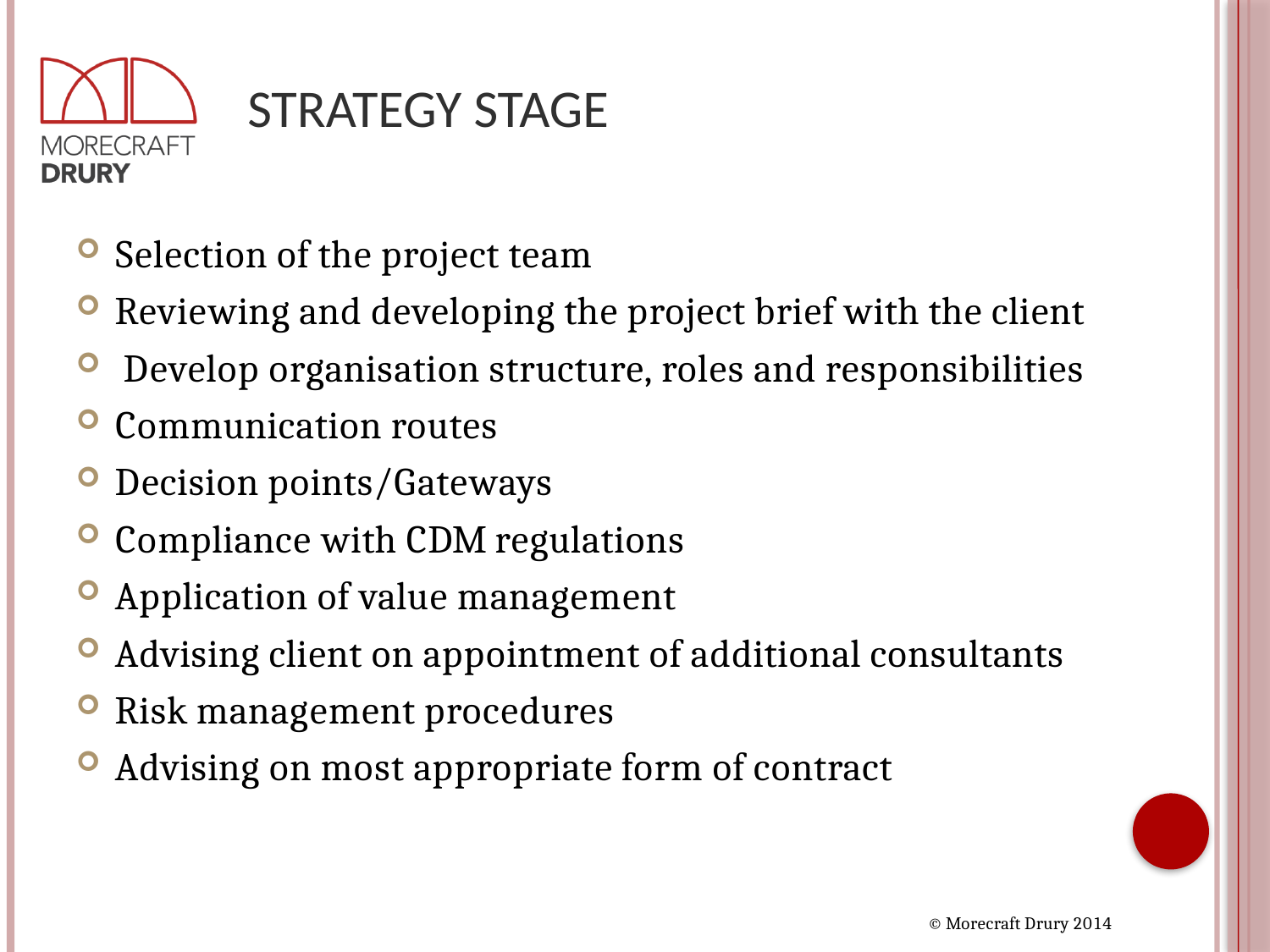

# Strategy Stage
Selection of the project team
Reviewing and developing the project brief with the client
 Develop organisation structure, roles and responsibilities
Communication routes
Decision points/Gateways
Compliance with CDM regulations
Application of value management
Advising client on appointment of additional consultants
Risk management procedures
Advising on most appropriate form of contract

© Morecraft Drury 2014